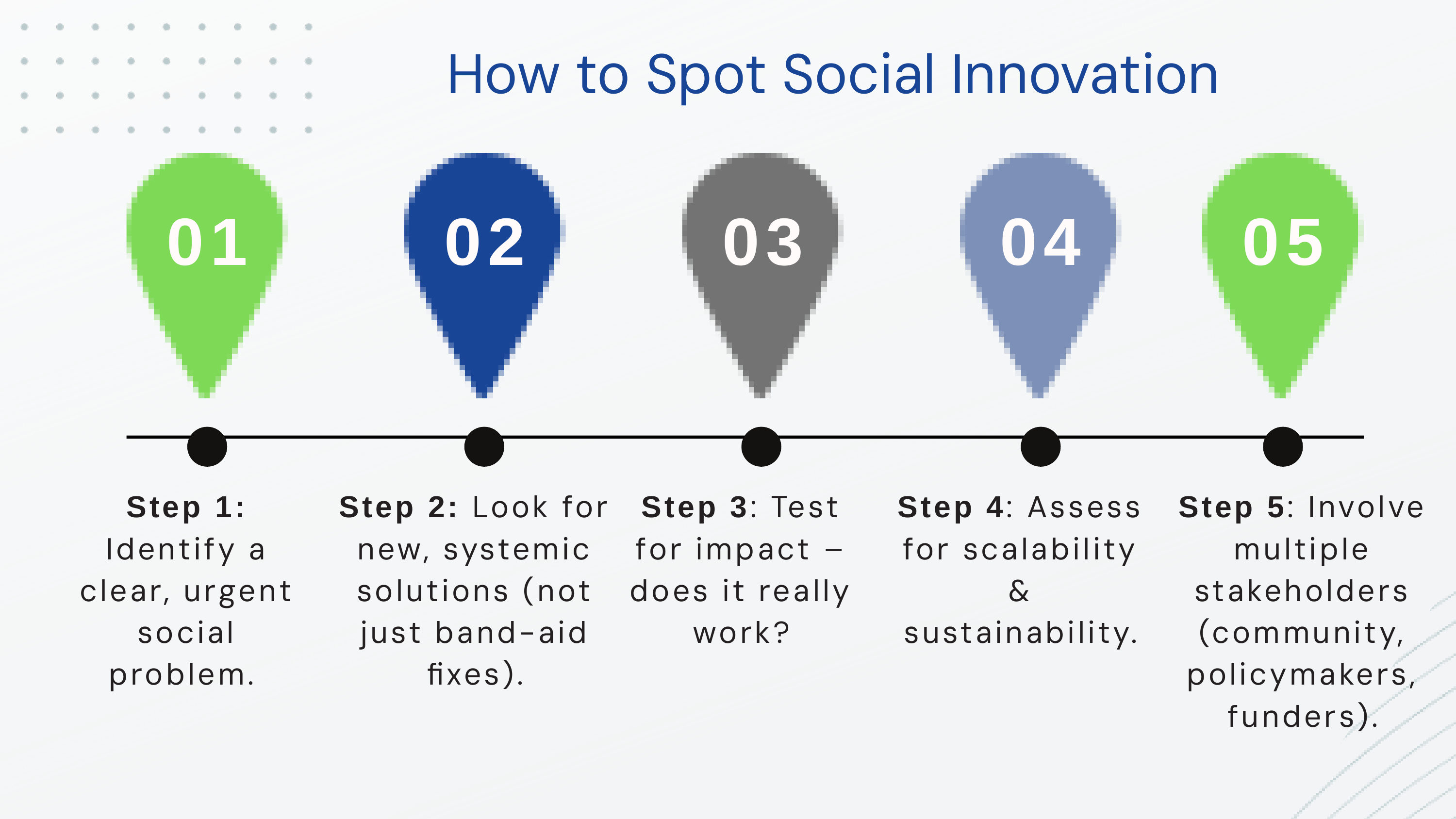

How to Spot Social Innovation

01
02
03
04
05

Step 1: Identify a clear, urgent social problem.
Step 2: Look for new, systemic solutions (not just band-aid fixes).
Step 3: Test for impact – does it really work?
Step 4: Assess for scalability & sustainability.
Step 5: Involve multiple stakeholders (community, policymakers, funders).